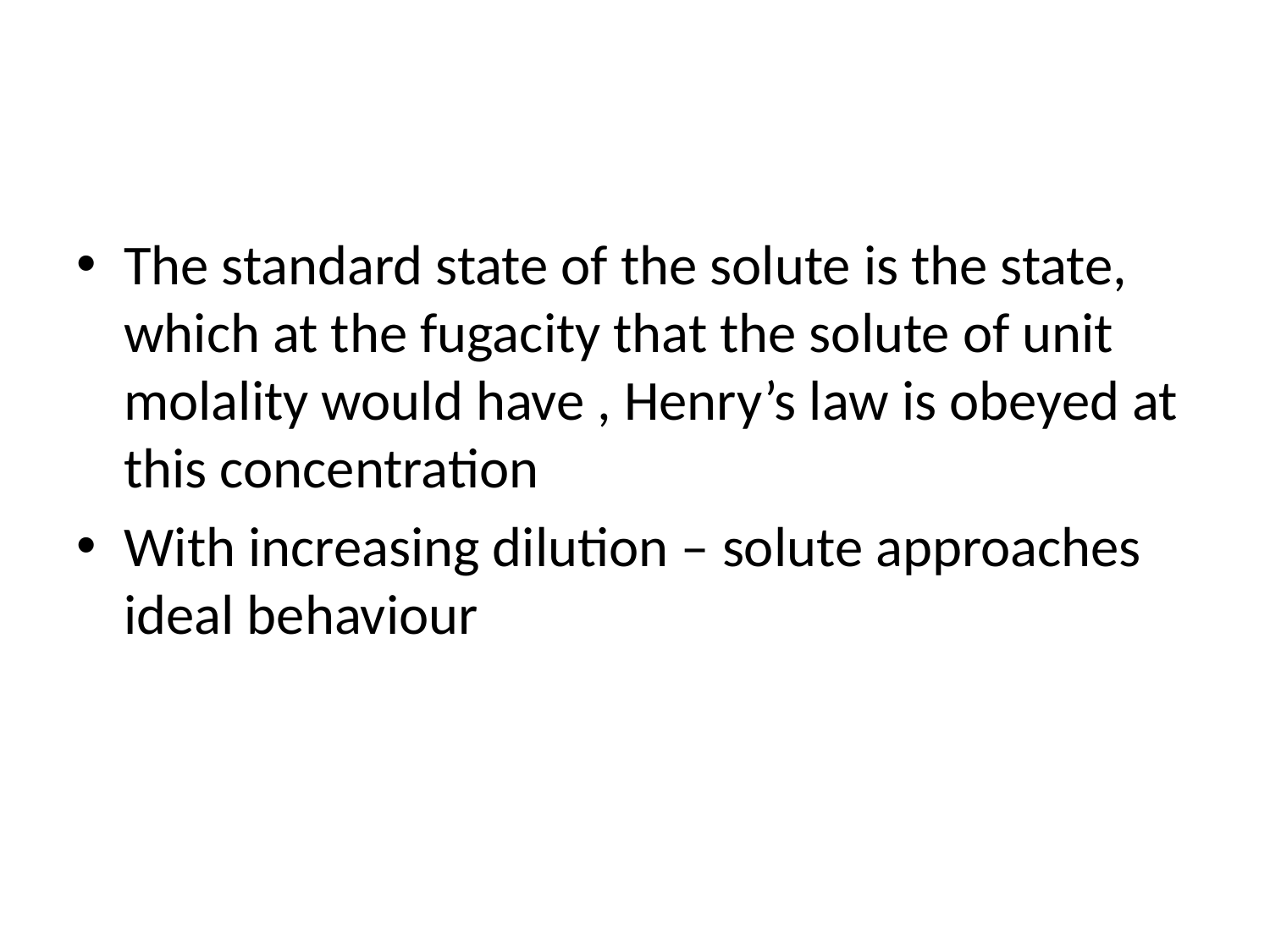

#
The standard state of the solute is the state, which at the fugacity that the solute of unit molality would have , Henry’s law is obeyed at this concentration
With increasing dilution – solute approaches ideal behaviour